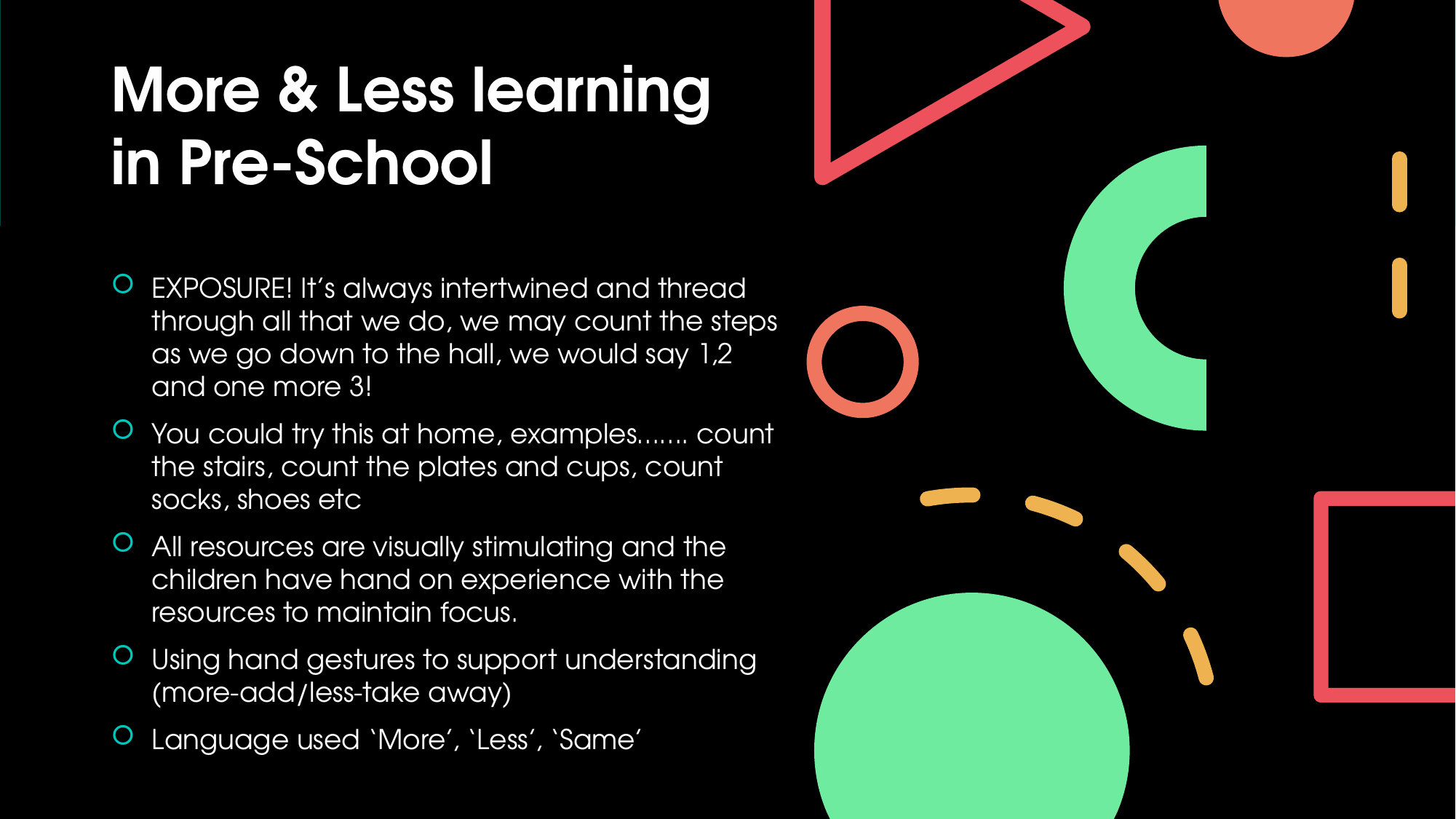

# More & Less learning in Pre-School

EXPOSURE! It’s always intertwined and thread through all that we do, we may count the steps as we go down to the hall, we would say 1,2 and one more 3!
You could try this at home, examples……. count the stairs, count the plates and cups, count socks, shoes etc
All resources are visually stimulating and the children have hand on experience with the resources to maintain focus.
Using hand gestures to support understanding (more-add/less-take away)
Language used ‘More’, ‘Less’, ‘Same’